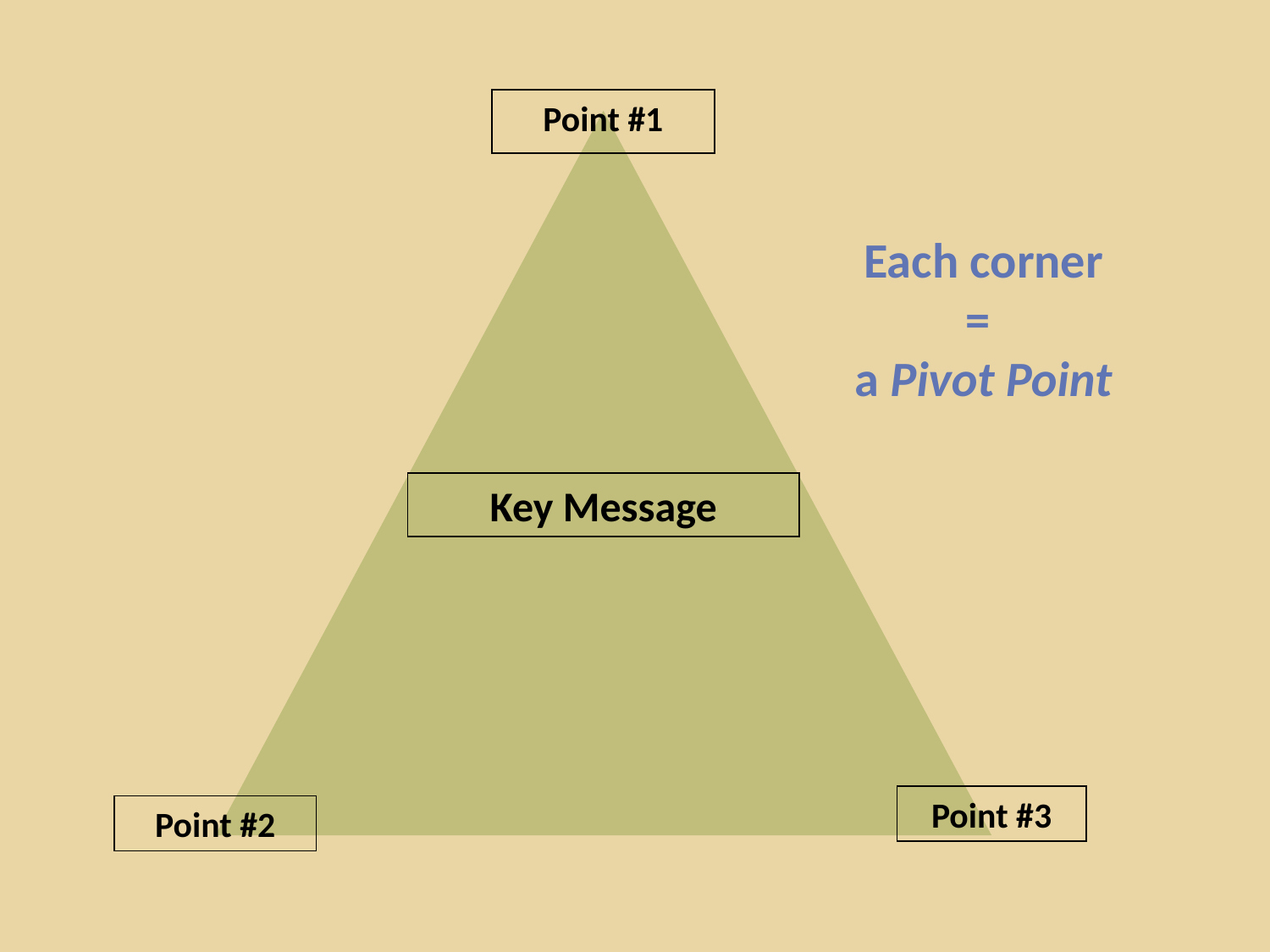

Point #1

Each corner =
a Pivot Point

Key Message
Point #3
Point #2